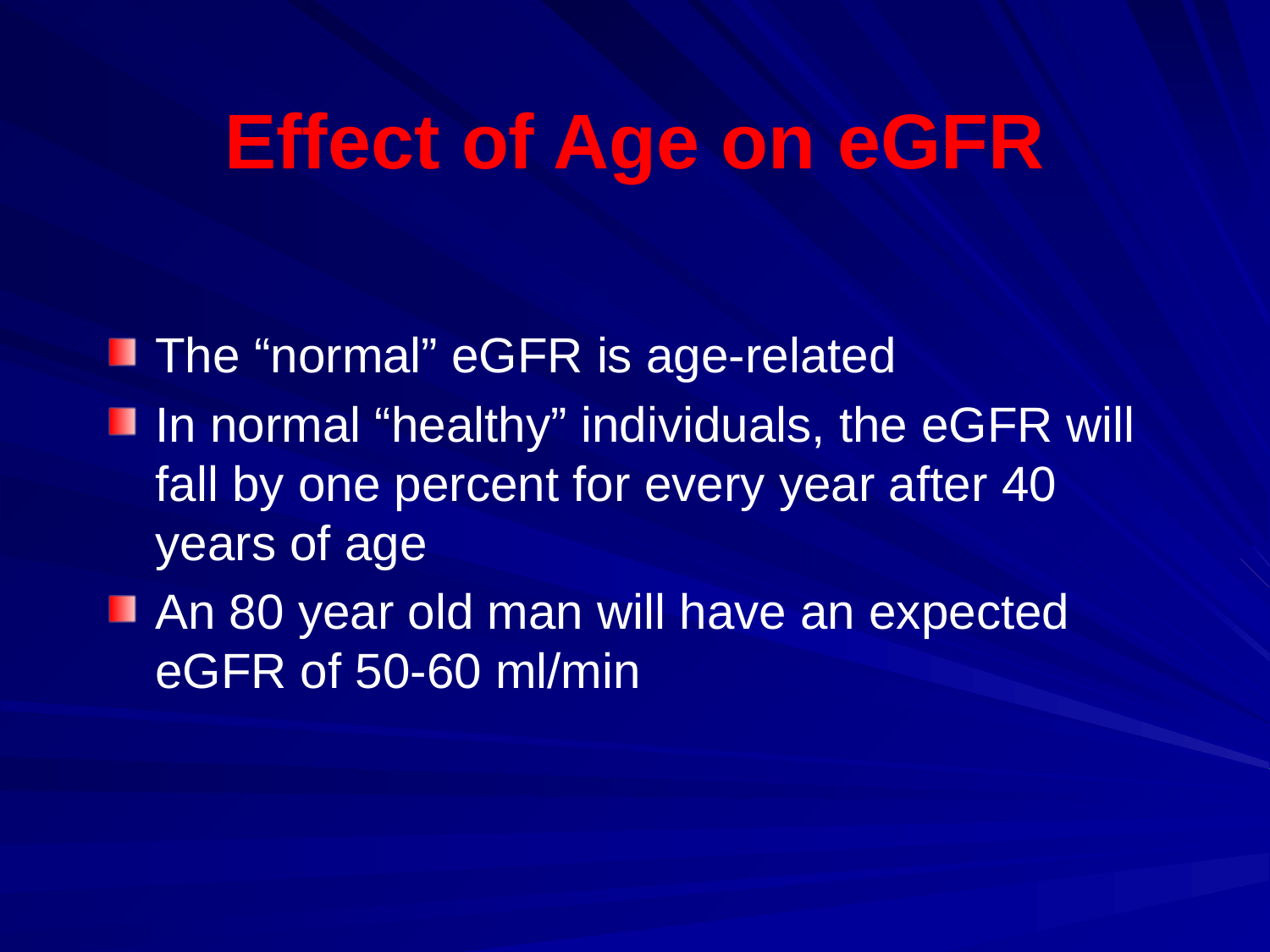

Effect of Age on eGFR
The “normal” eGFR is age-related
In normal “healthy” individuals, the eGFR will fall by one percent for every year after 40 years of age
An 80 year old man will have an expected eGFR of 50-60 ml/min